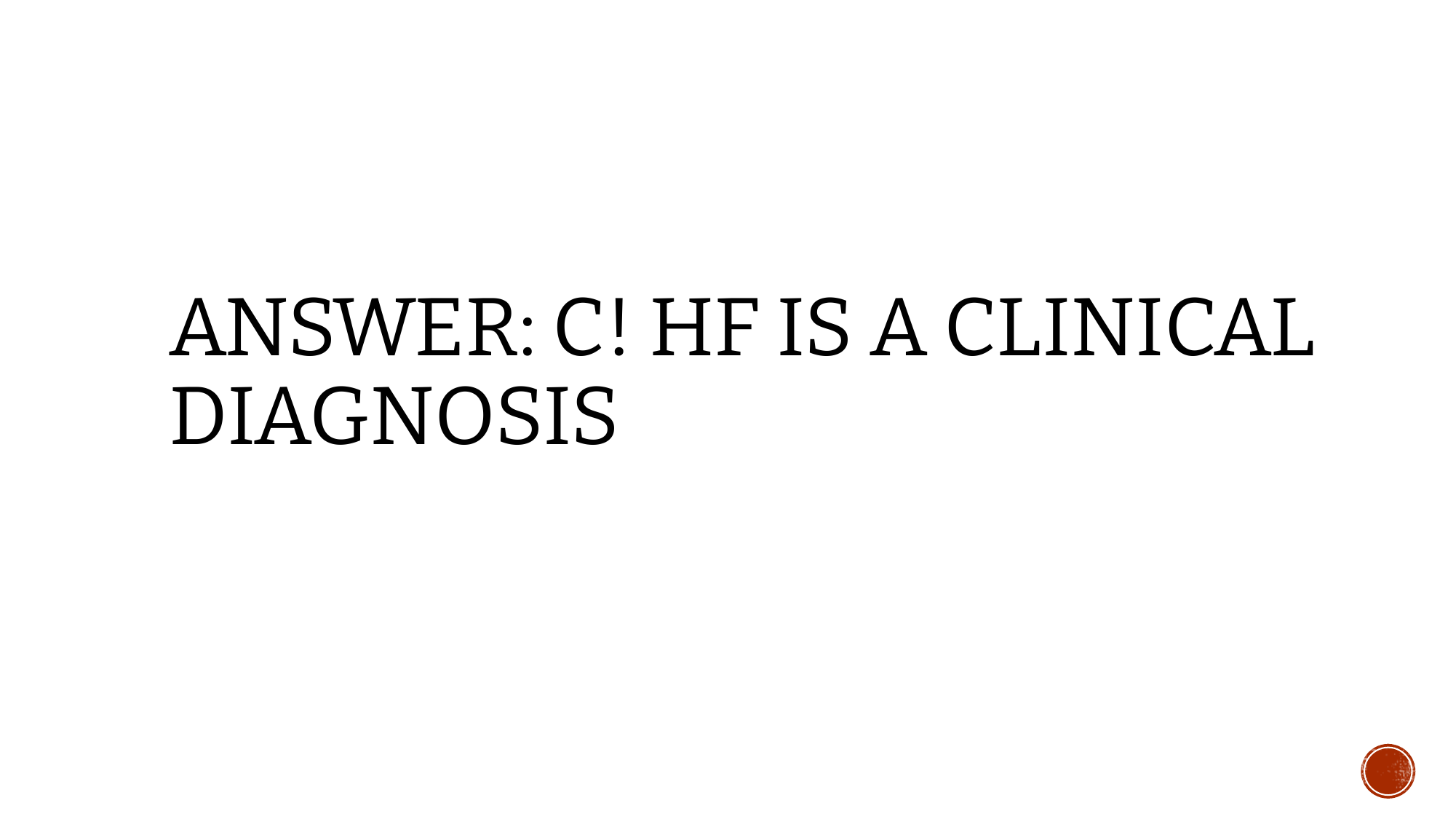

# Answer: C! HF is a CLINICAL diagnosis